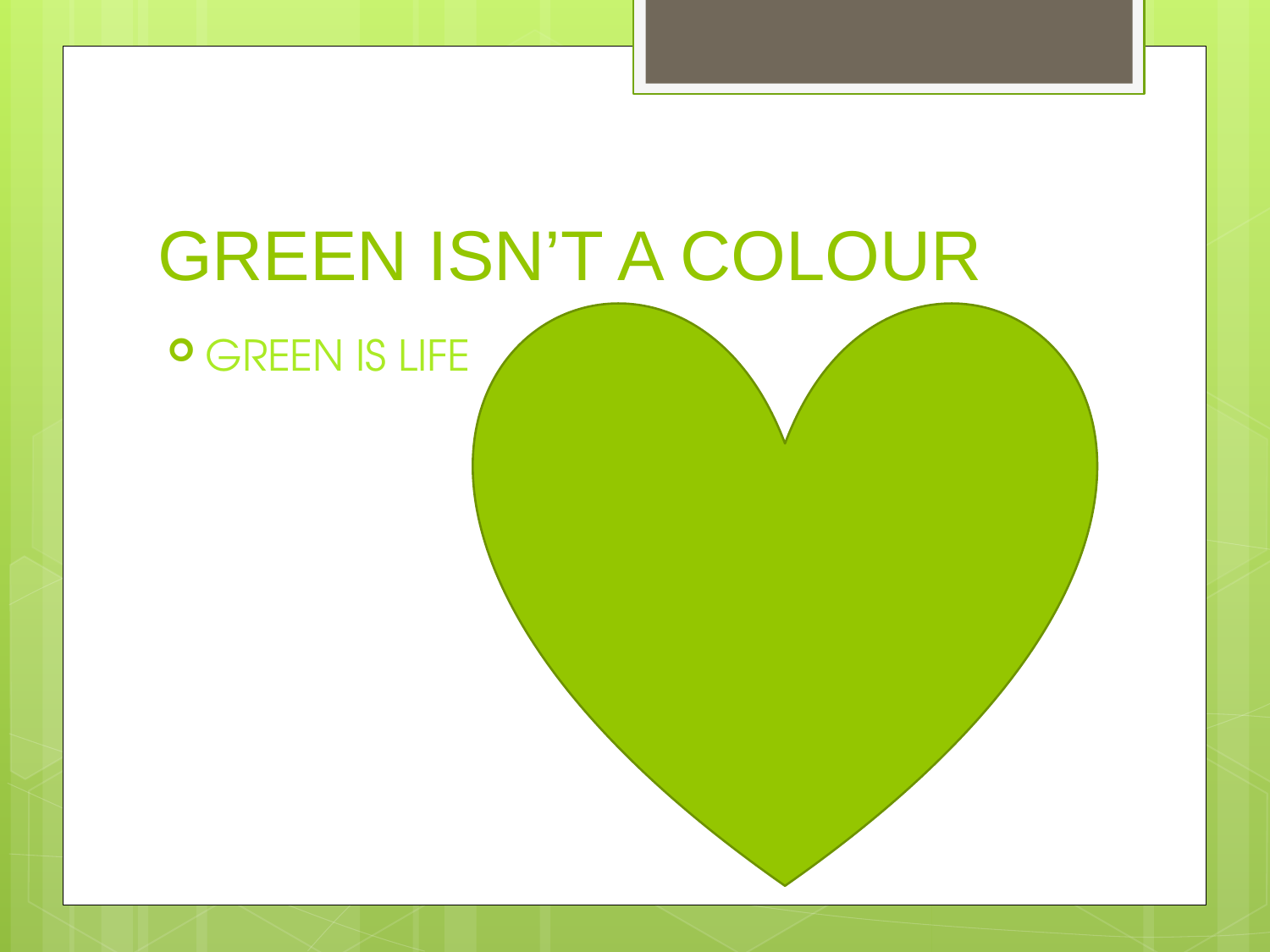

# GREEN ISN’T A COLOUR

GREEN IS LIFE